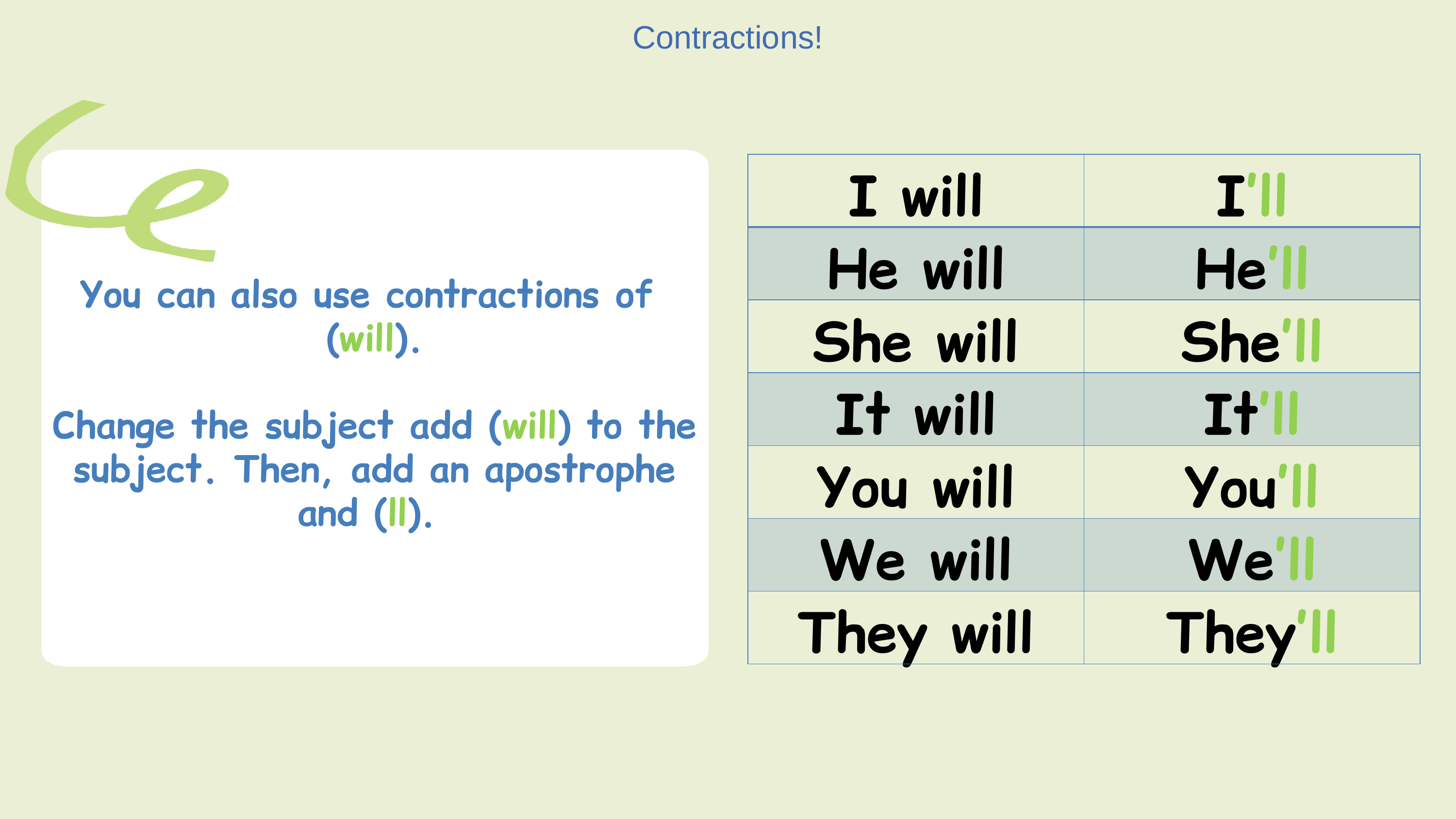

Contractions!

| I will | I’ll |
| --- | --- |
| He will | He’ll |
| She will | She’ll |
| It will | It’ll |
| You will | You’ll |
| We will | We’ll |
| They will | They’ll |
You can also use contractions of
(will).

Change the subject add (will) to the subject. Then, add an apostrophe and (ll).